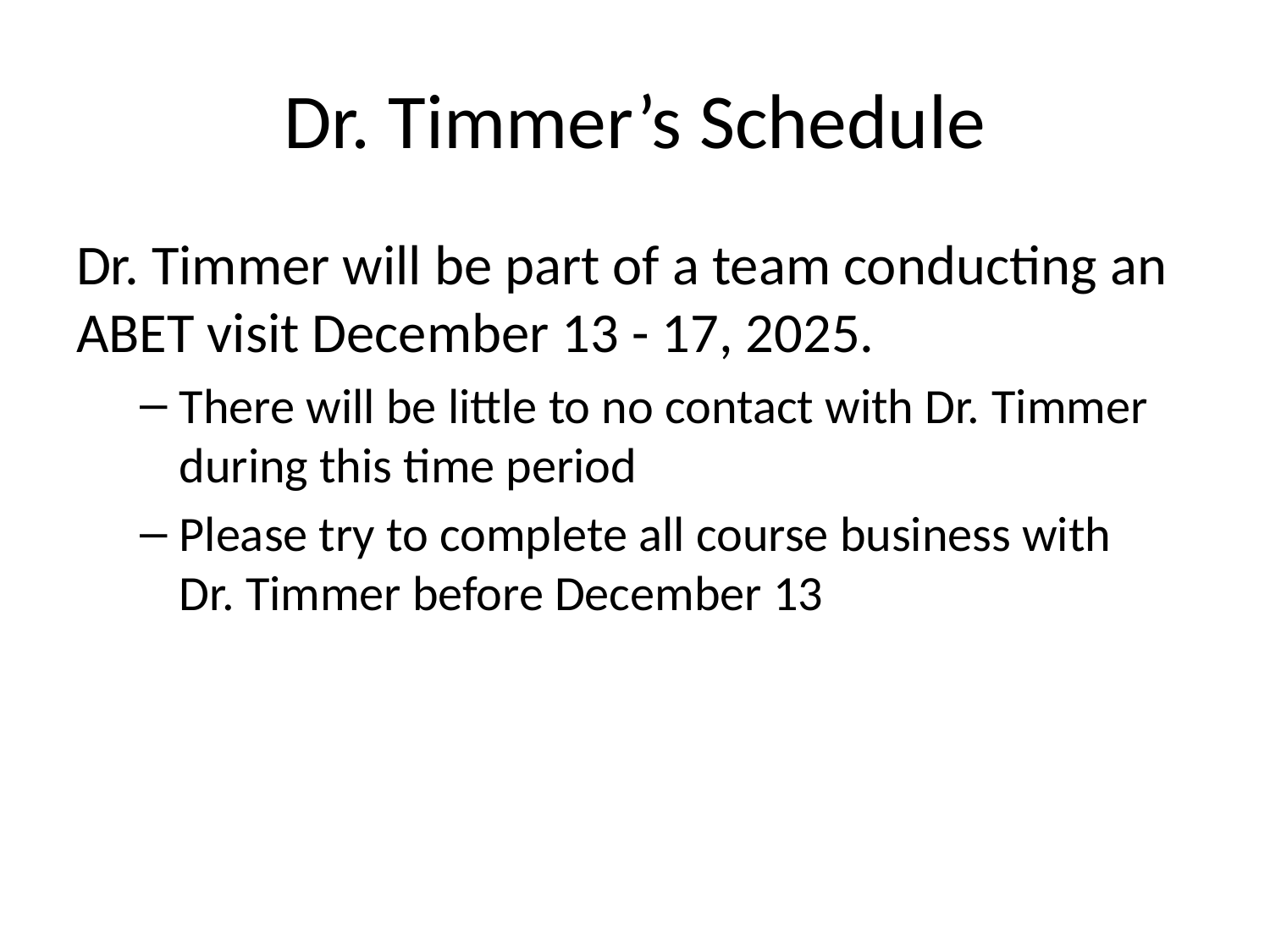

# Dr. Timmer’s Schedule
Dr. Timmer will be part of a team conducting an ABET visit December 13 - 17, 2025.
There will be little to no contact with Dr. Timmer during this time period
Please try to complete all course business with Dr. Timmer before December 13